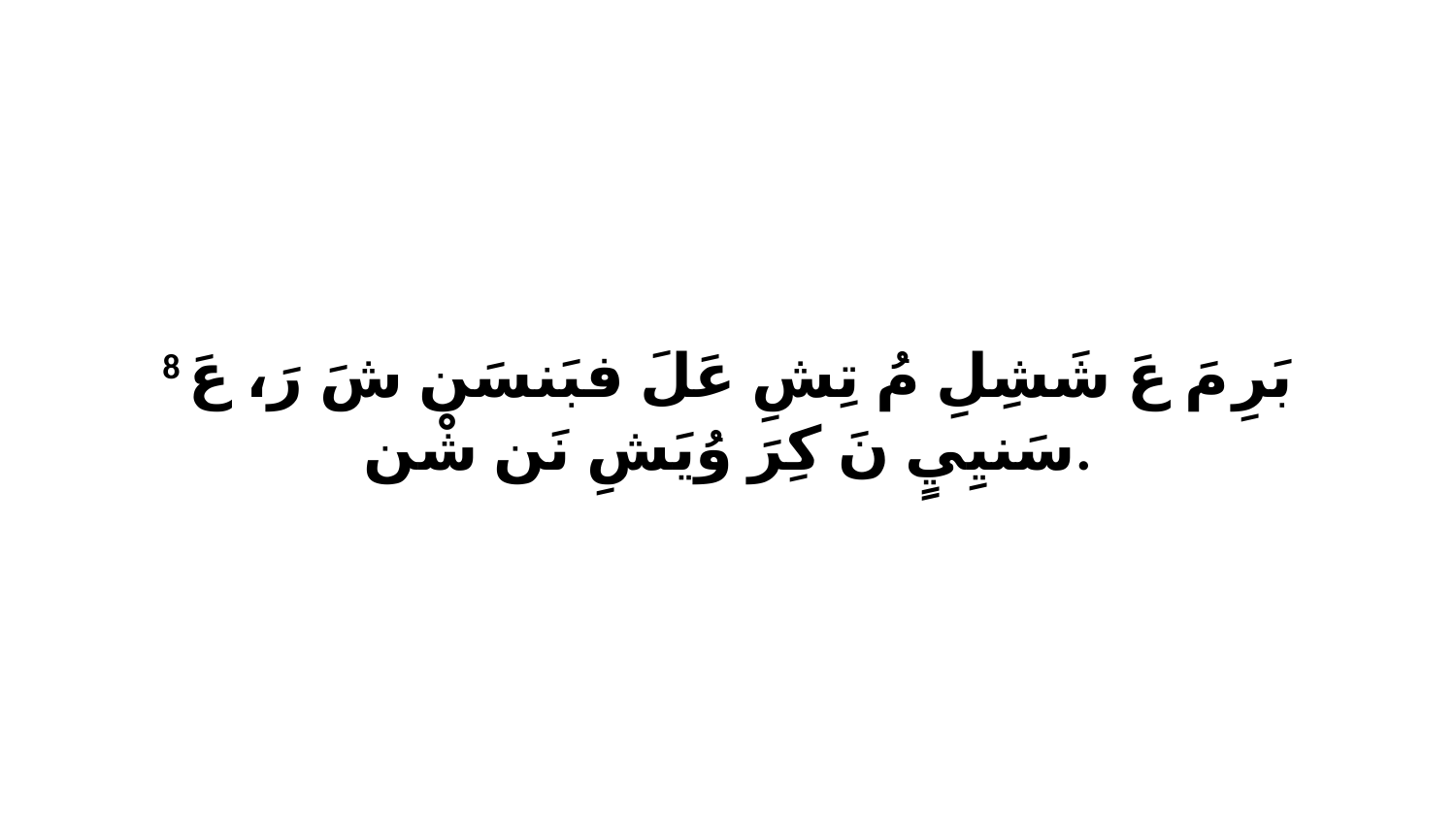

8 بَرِ مَ عَ شَشِلِ مُ تِشِ عَلَ فبَنسَن شَ رَ، عَ سَنيِيٍ نَ كِرَ وُيَشِ نَن شْن.